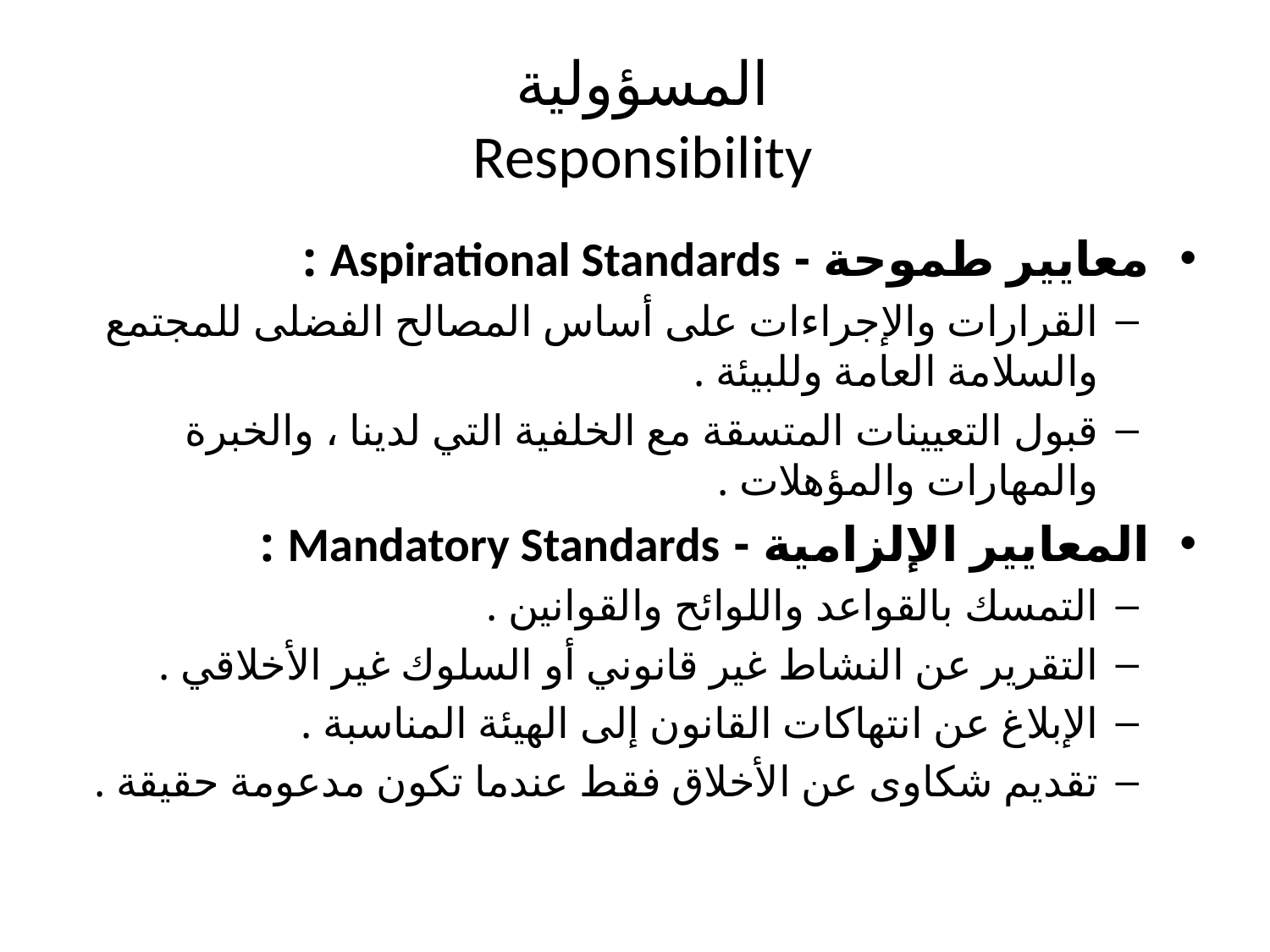

# المسؤولية Responsibility
معايير طموحة - Aspirational Standards :
القرارات والإجراءات على أساس المصالح الفضلى للمجتمع والسلامة العامة وللبيئة .
قبول التعيينات المتسقة مع الخلفية التي لدينا ، والخبرة والمهارات والمؤهلات .
المعايير الإلزامية - Mandatory Standards :
التمسك بالقواعد واللوائح والقوانين .
التقرير عن النشاط غير قانوني أو السلوك غير الأخلاقي .
الإبلاغ عن انتهاكات القانون إلى الهيئة المناسبة .
تقديم شكاوى عن الأخلاق فقط عندما تكون مدعومة حقيقة .